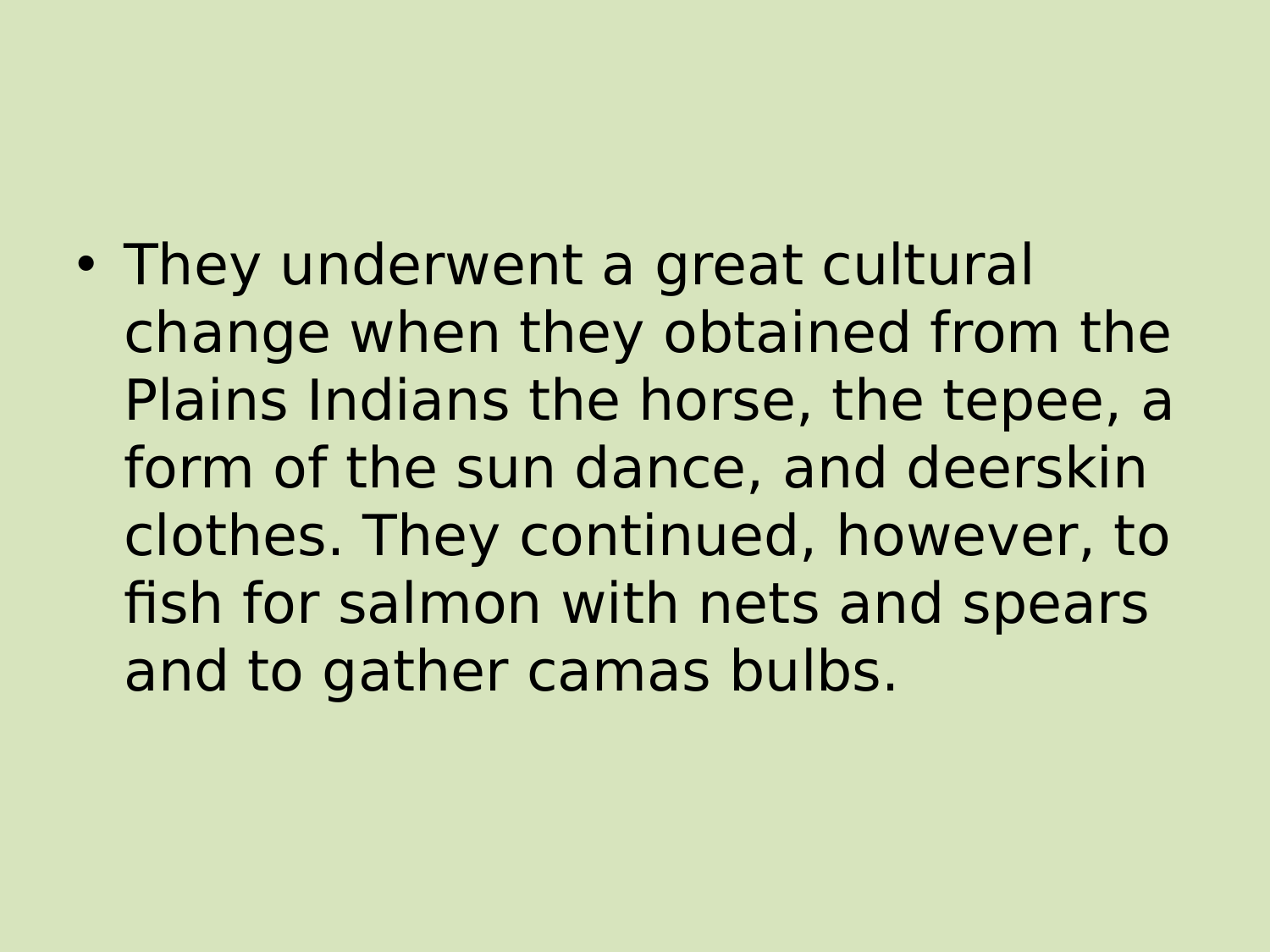

#
They underwent a great cultural change when they obtained from the Plains Indians the horse, the tepee, a form of the sun dance, and deerskin clothes. They continued, however, to fish for salmon with nets and spears and to gather camas bulbs.